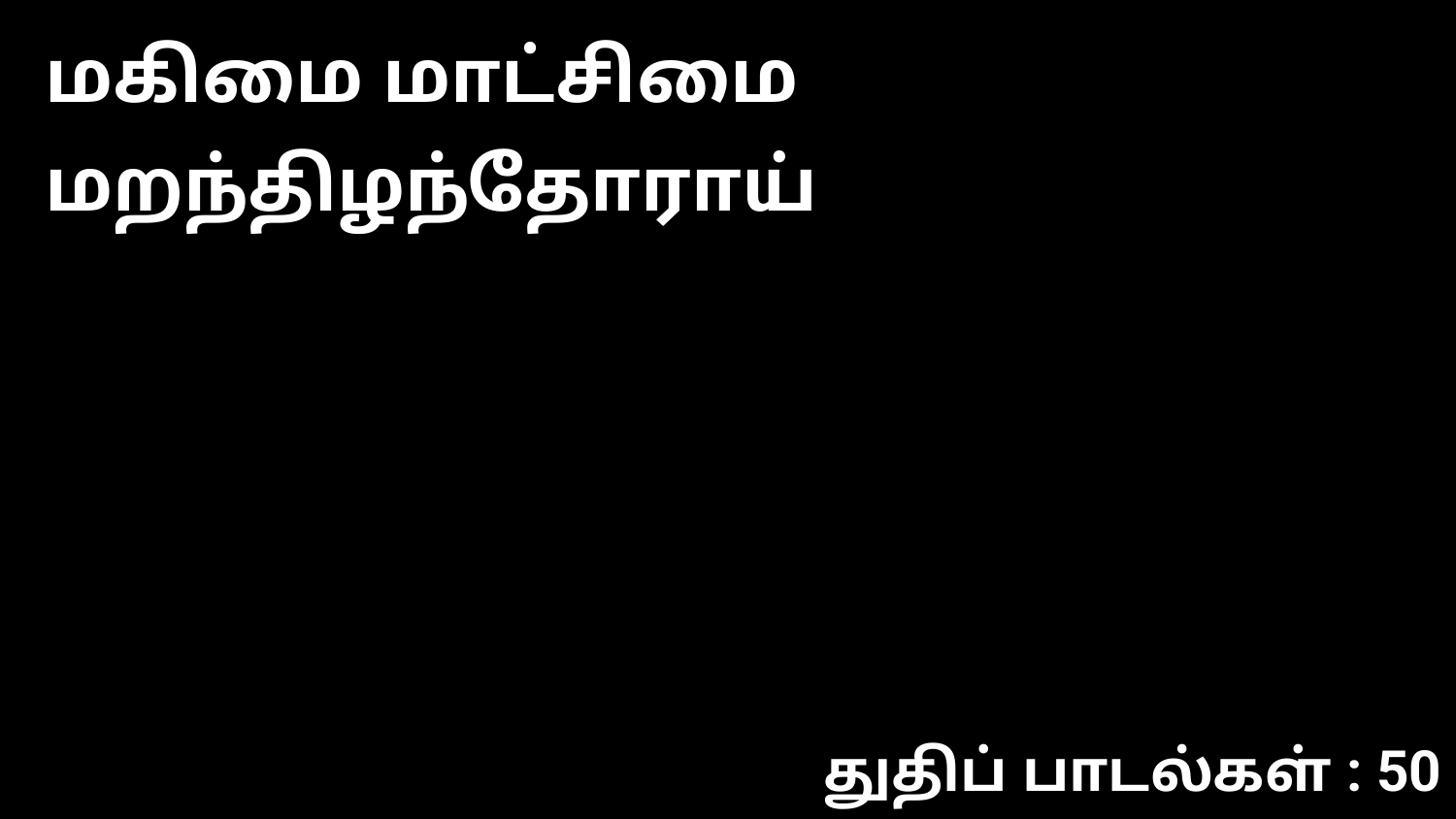

மகிமை மாட்சிமை மறந்திழந்தோராய்
துதிப் பாடல்கள் : 50